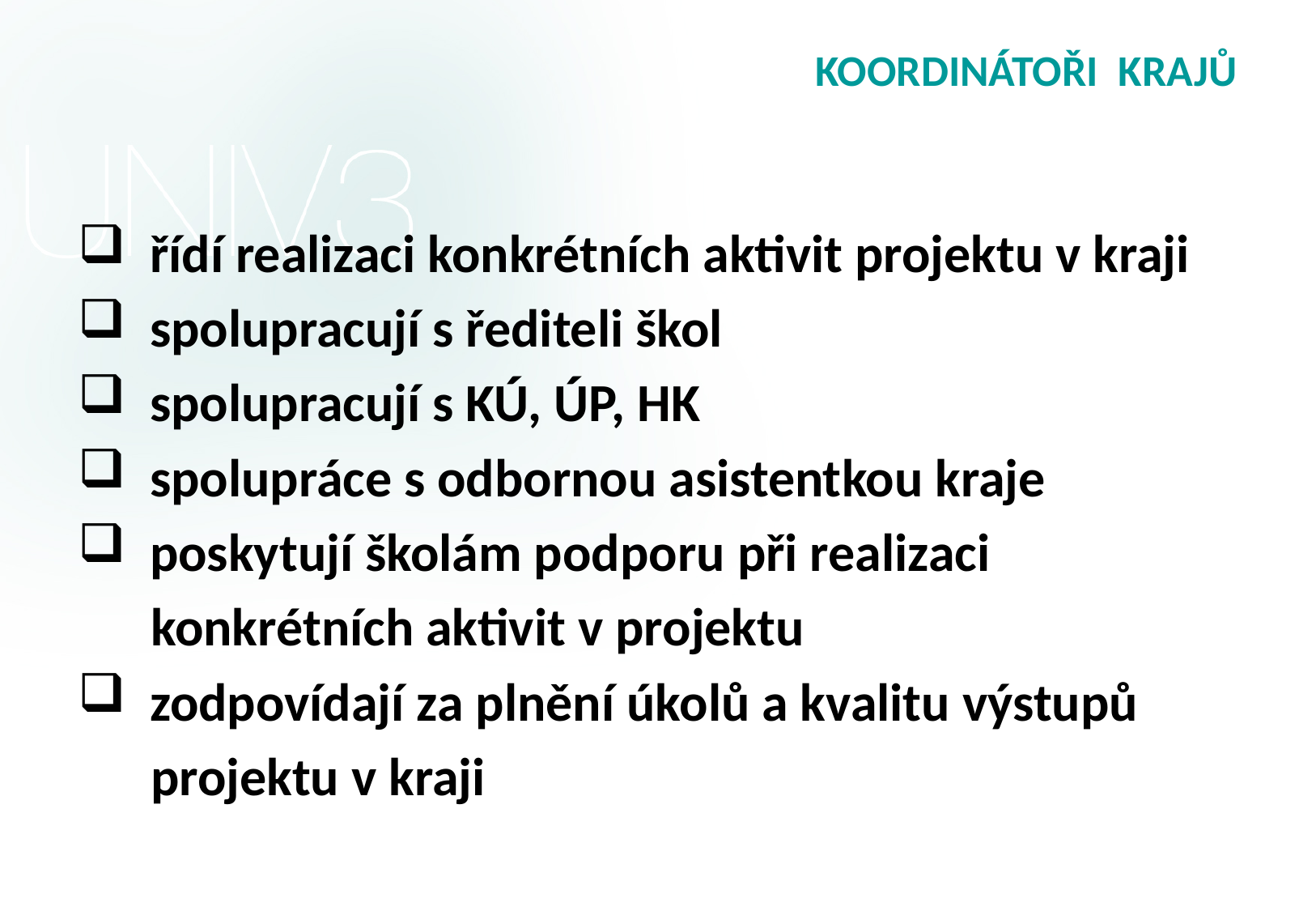

# KOORDINÁTOŘI  KRAJŮ
  řídí realizaci konkrétních aktivit projektu v kraji
  spolupracují s řediteli škol
  spolupracují s KÚ, ÚP, HK
  spolupráce s odbornou asistentkou kraje
  poskytují školám podporu při realizaci
      konkrétních aktivit v projektu
  zodpovídají za plnění úkolů a kvalitu výstupů
      projektu v kraji